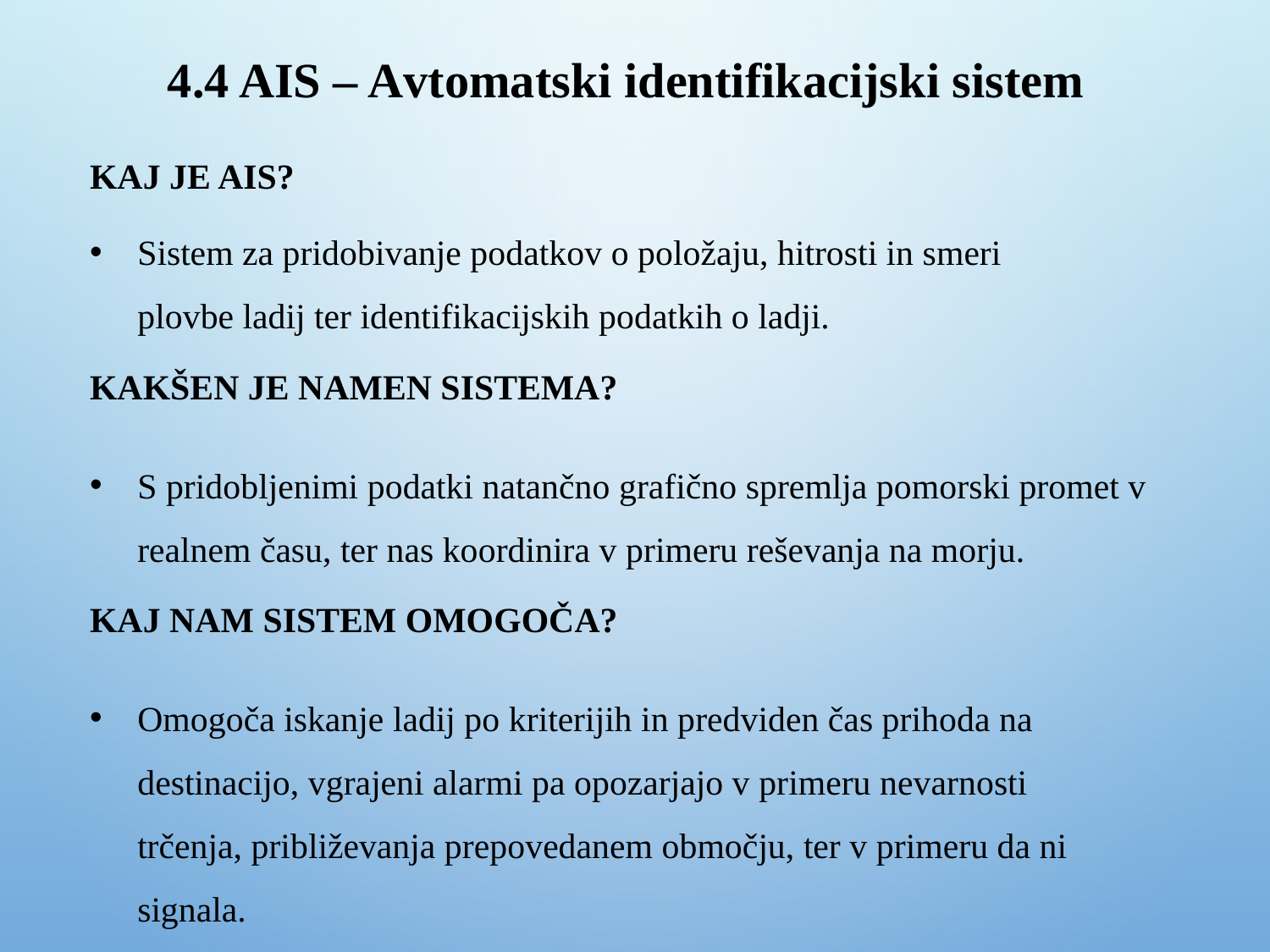

# 4.4 AIS – Avtomatski identifikacijski sistem
KAJ JE AIS?
Sistem za pridobivanje podatkov o položaju, hitrosti in smeri plovbe ladij ter identifikacijskih podatkih o ladji.
KAKŠEN JE NAMEN SISTEMA?
S pridobljenimi podatki natančno grafično spremlja pomorski promet v realnem času, ter nas koordinira v primeru reševanja na morju.
KAJ NAM SISTEM OMOGOČA?
Omogoča iskanje ladij po kriterijih in predviden čas prihoda na destinacijo, vgrajeni alarmi pa opozarjajo v primeru nevarnosti trčenja, približevanja prepovedanem območju, ter v primeru da ni signala.